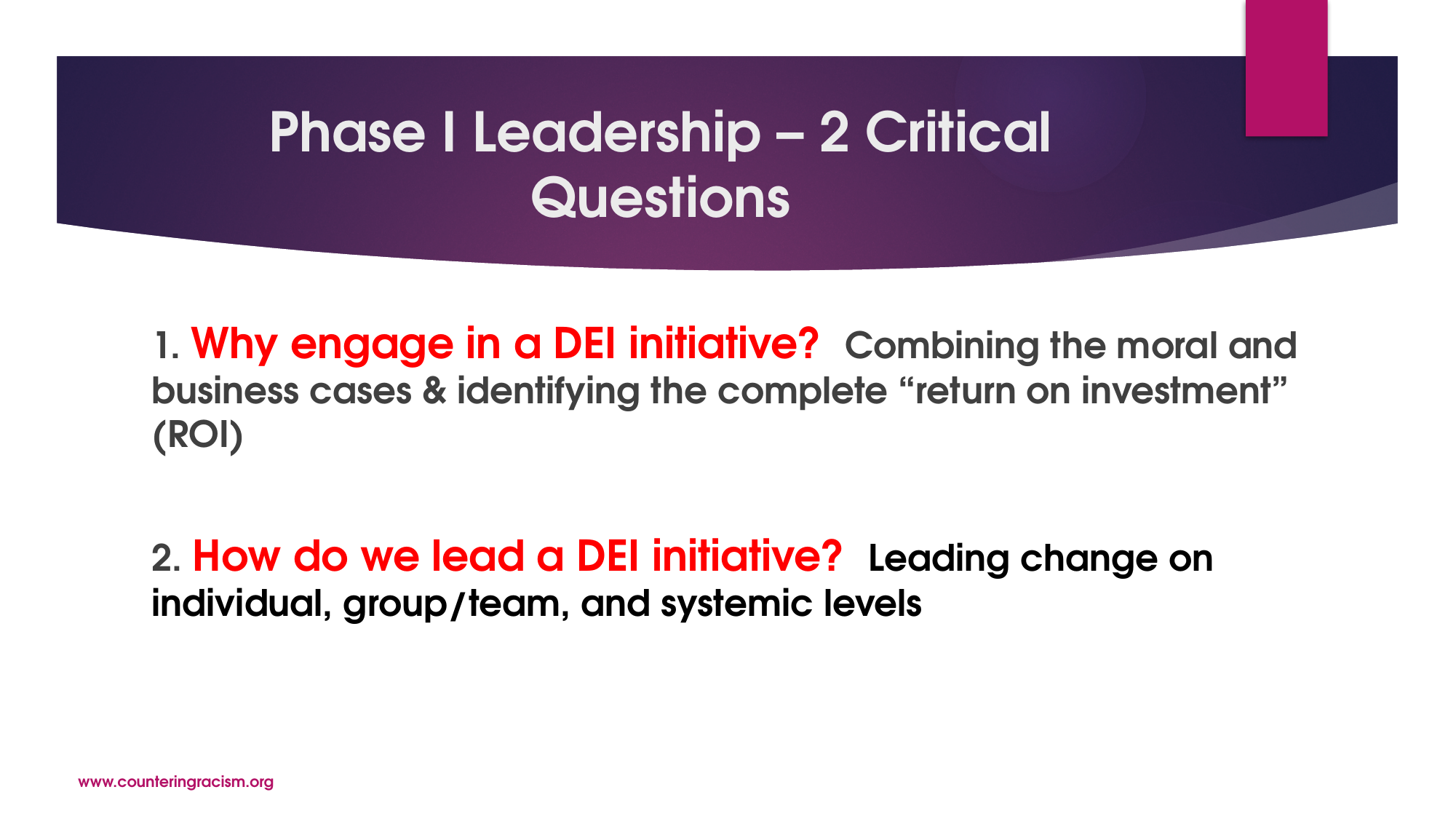

# Phase I Leadership – 2 Critical Questions
1. Why engage in a DEI initiative?  Combining the moral and business cases & identifying the complete “return on investment” (ROI)

2. How do we lead a DEI initiative?  Leading change on individual, group/team, and systemic levels

www.counteringracism.org